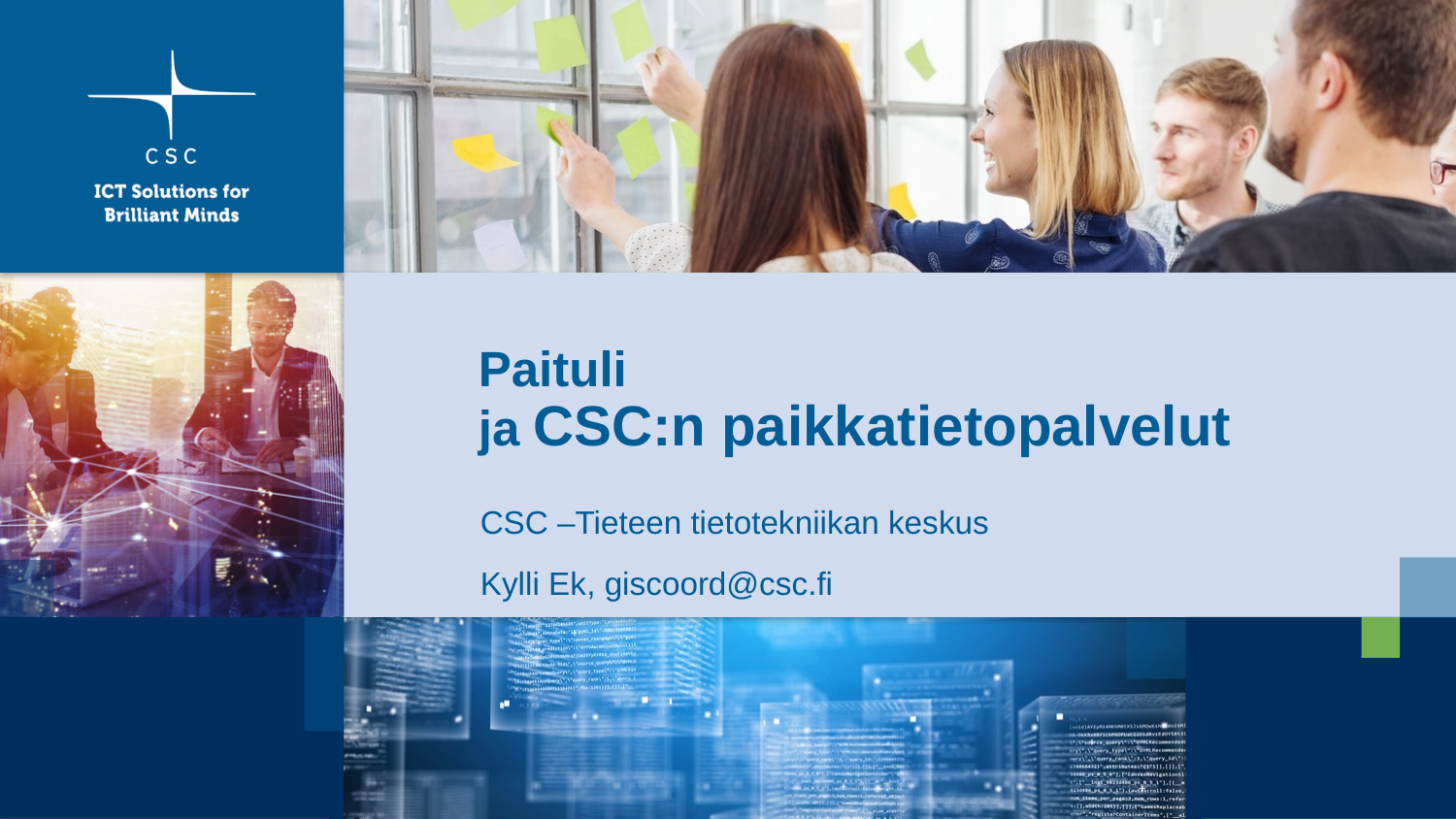

# Paituli ja CSC:n paikkatietopalvelut
CSC –Tieteen tietotekniikan keskus
Kylli Ek, giscoord@csc.fi